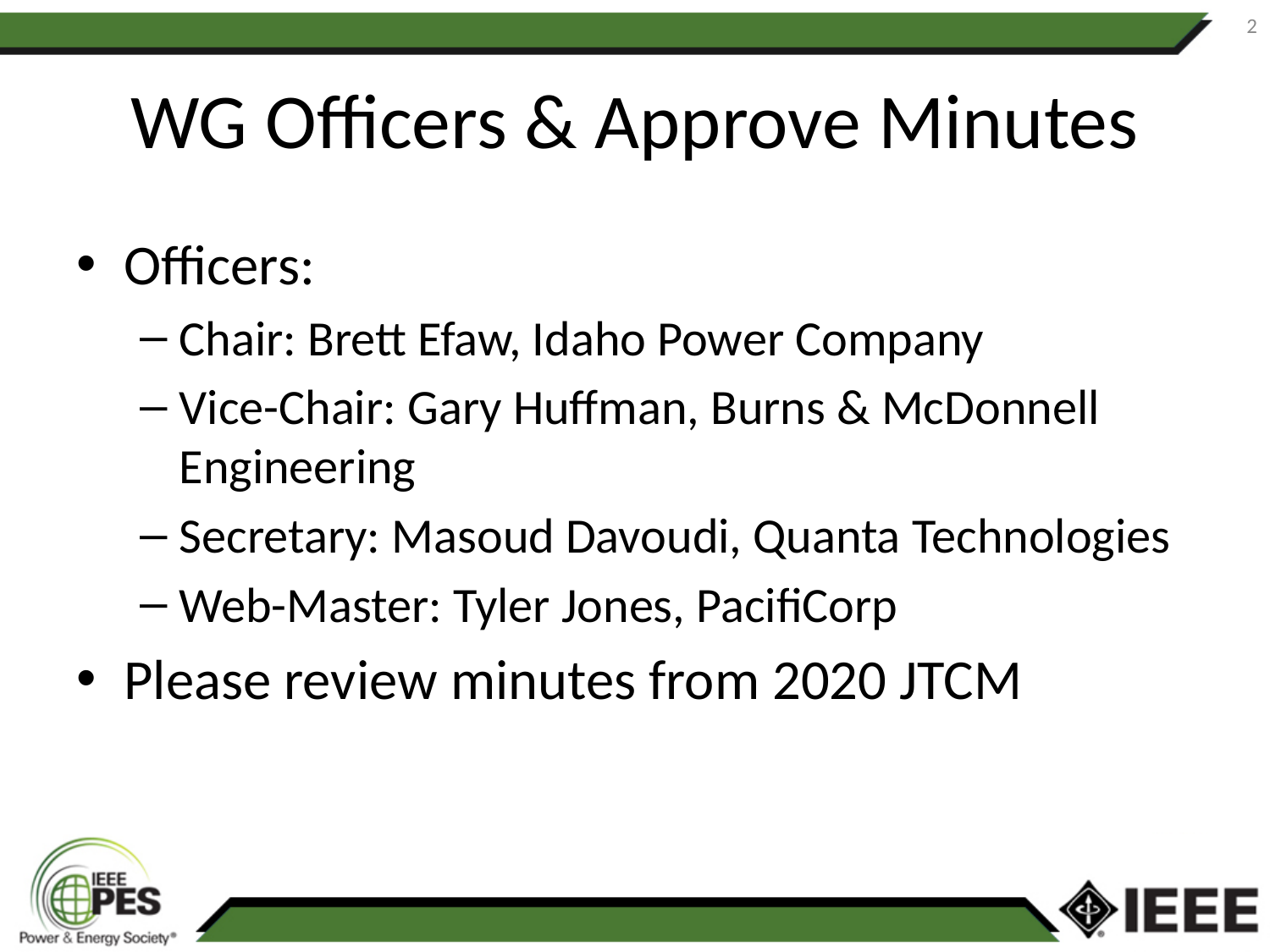

2
# WG Officers & Approve Minutes
Officers:
Chair: Brett Efaw, Idaho Power Company
Vice-Chair: Gary Huffman, Burns & McDonnell Engineering
Secretary: Masoud Davoudi, Quanta Technologies
Web-Master: Tyler Jones, PacifiCorp
Please review minutes from 2020 JTCM